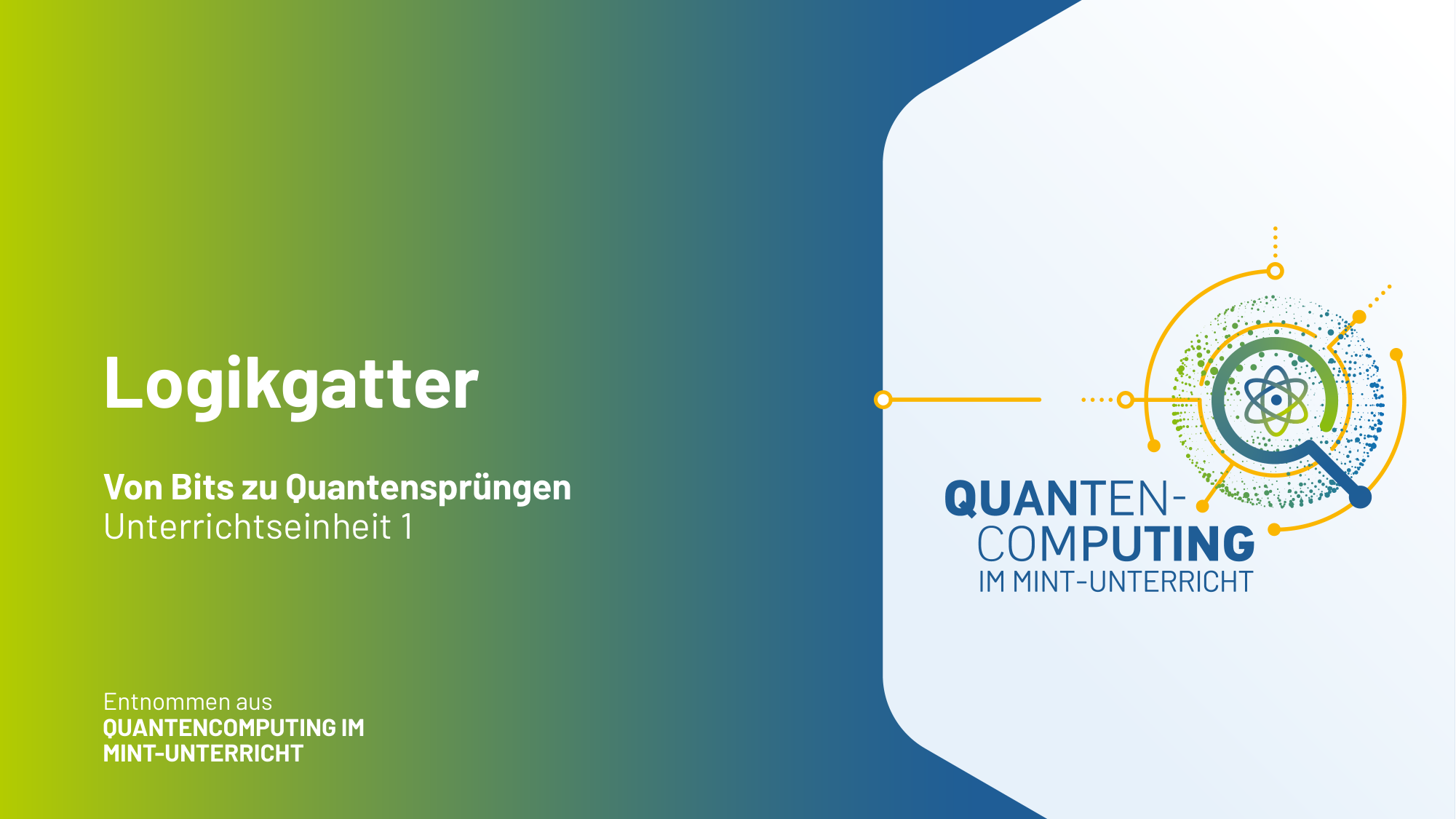

# Logikgatter
Von Bits zu Quantensprüngen
Unterrichtseinheit 1